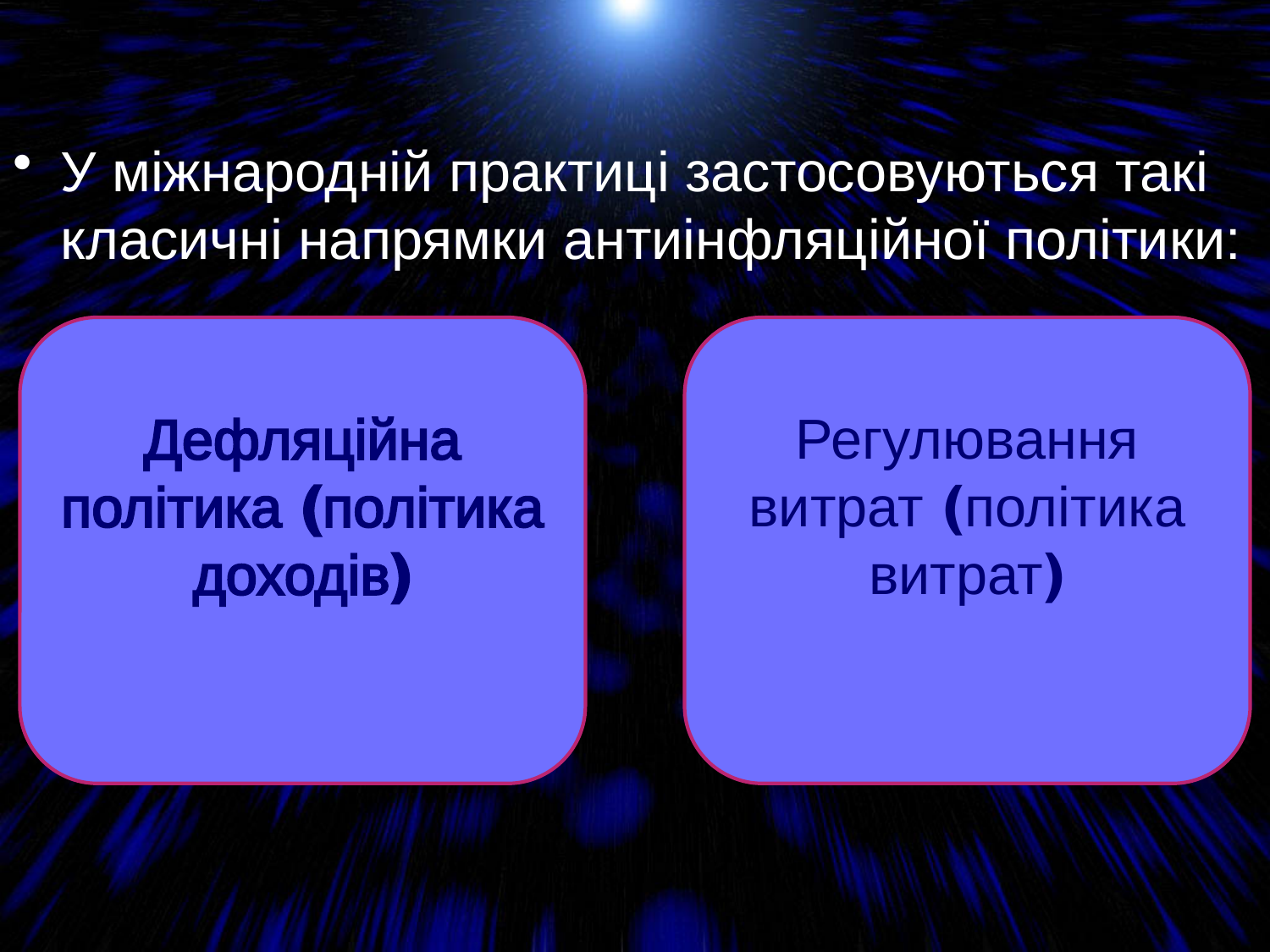

У міжнародній практиці застосовуються такі класичні напрямки антиінфляційної політики:

Дефляційна політика (політика доходів)
Регулювання витрат (політика витрат)